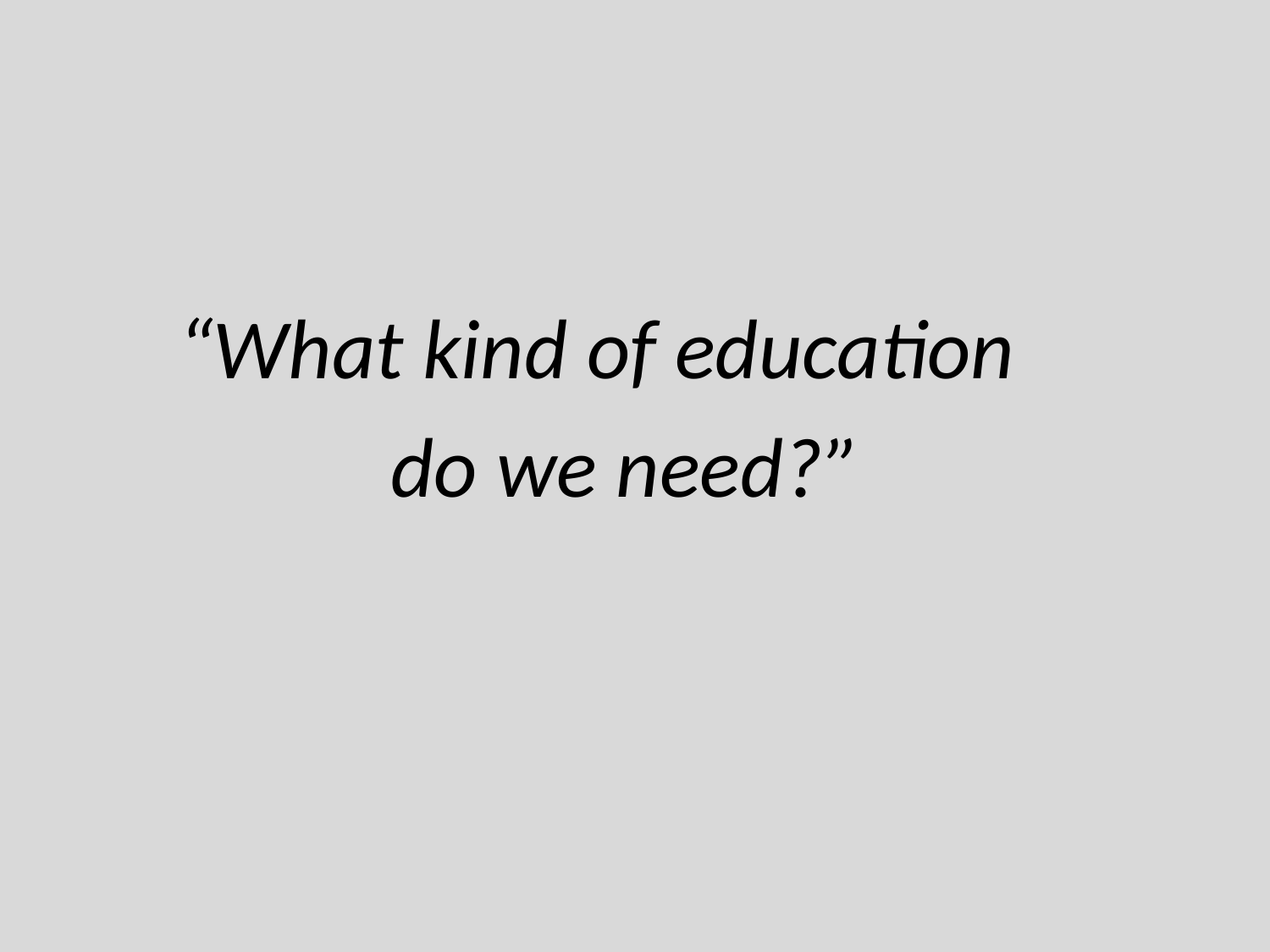

“What kind of education
do we need?”